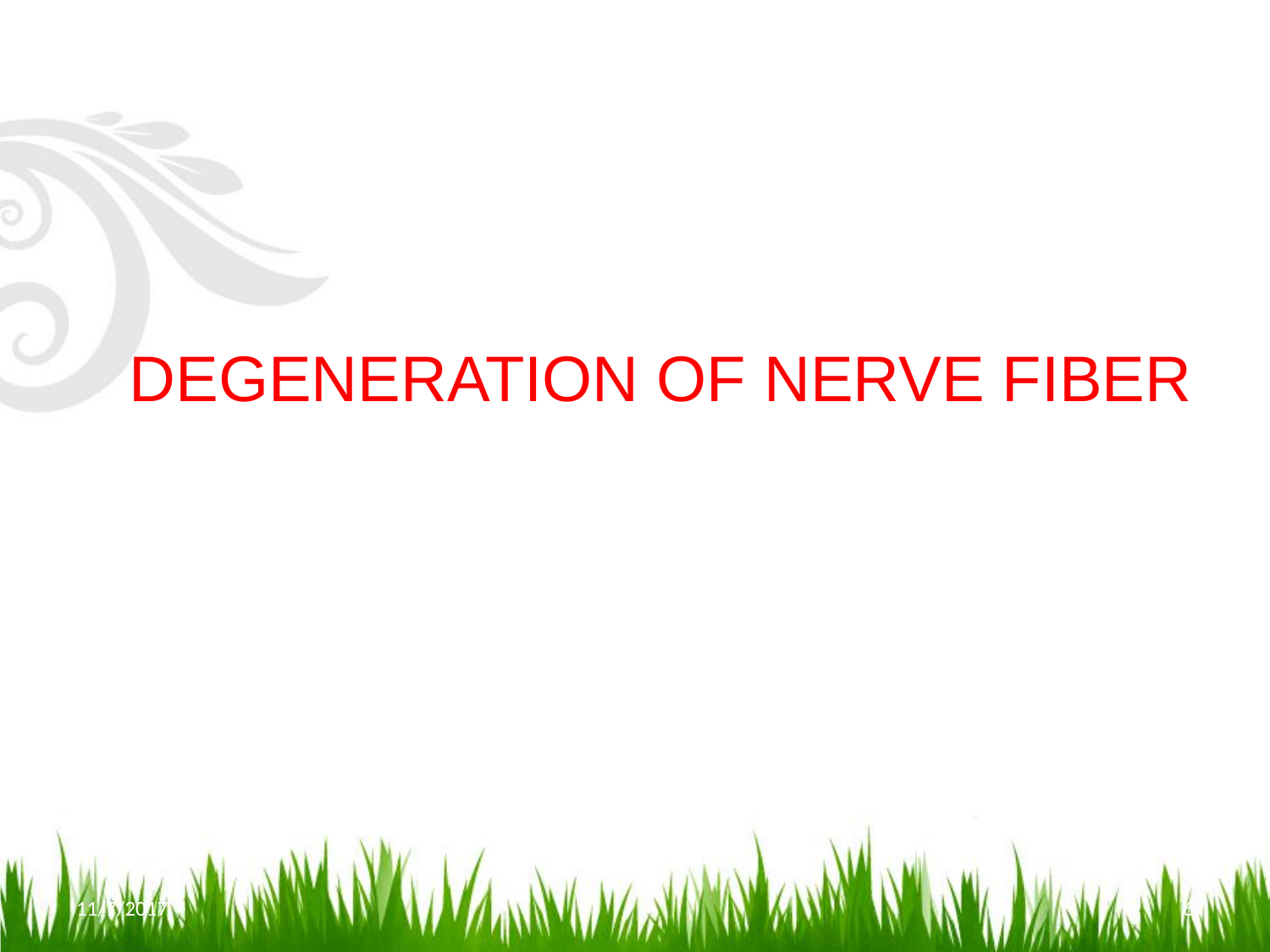

# DEGENERATION OF NERVE FIBER
11/7/2017
6